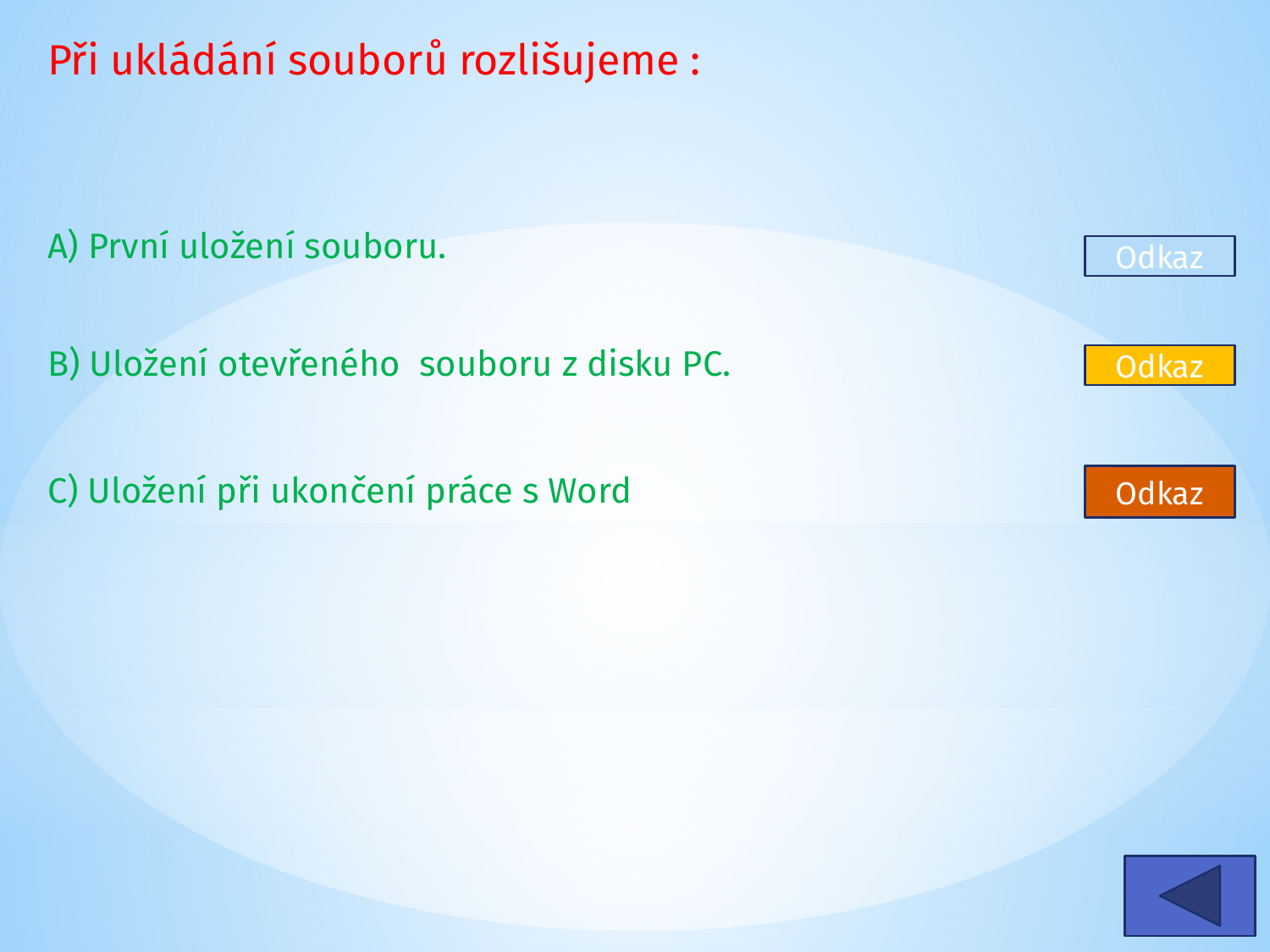

Při ukládání souborů rozlišujeme :
A) První uložení souboru.
B) Uložení otevřeného  souboru z disku PC.
C) Uložení při ukončení práce s Word
Odkaz
Odkaz
Odkaz